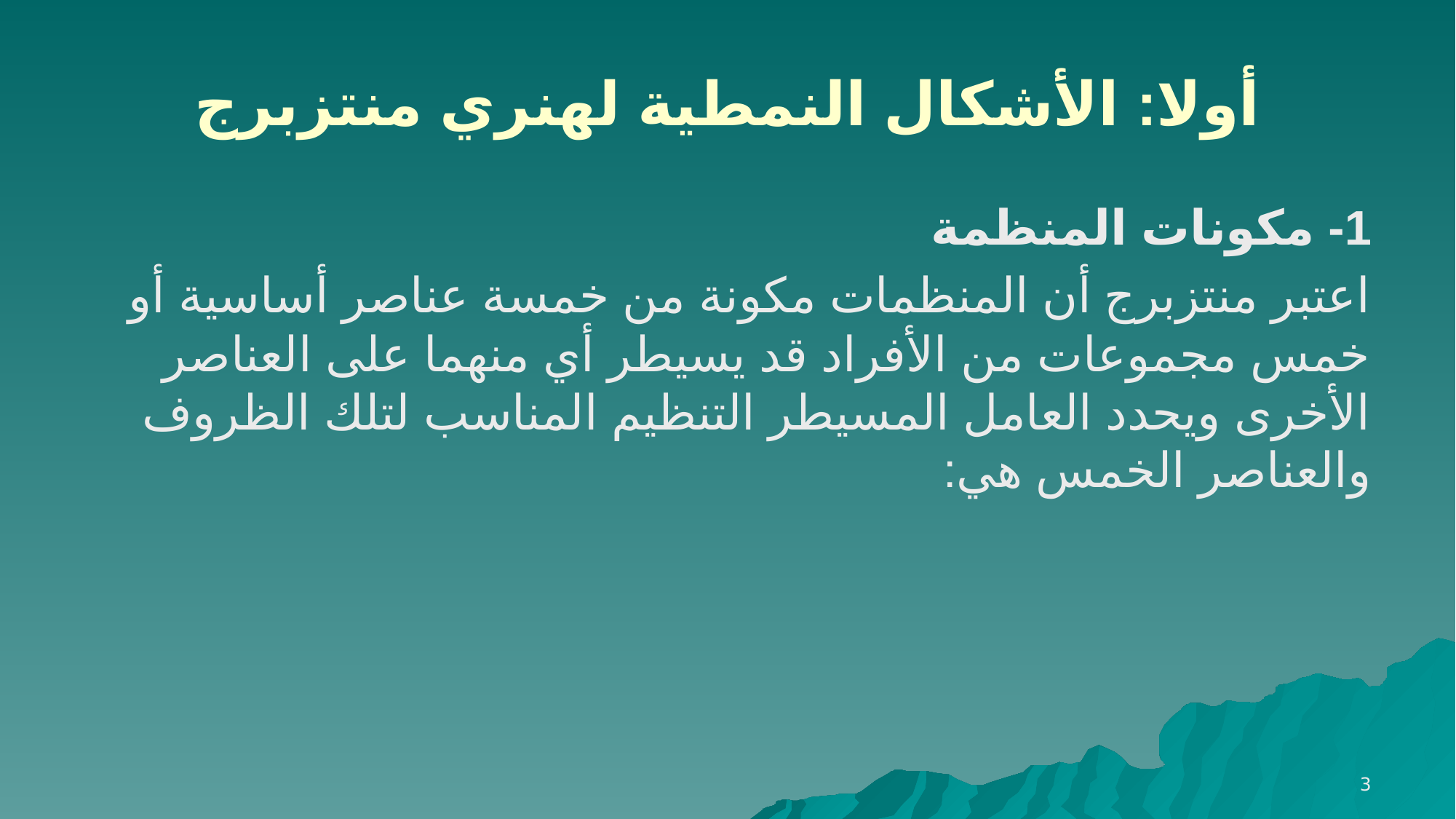

# أولا: الأشكال النمطية لهنري منتزبرج
1- مكونات المنظمة
اعتبر منتزبرج أن المنظمات مكونة من خمسة عناصر أساسية أو خمس مجموعات من الأفراد قد يسيطر أي منهما على العناصر الأخرى ويحدد العامل المسيطر التنظيم المناسب لتلك الظروف والعناصر الخمس هي:
3